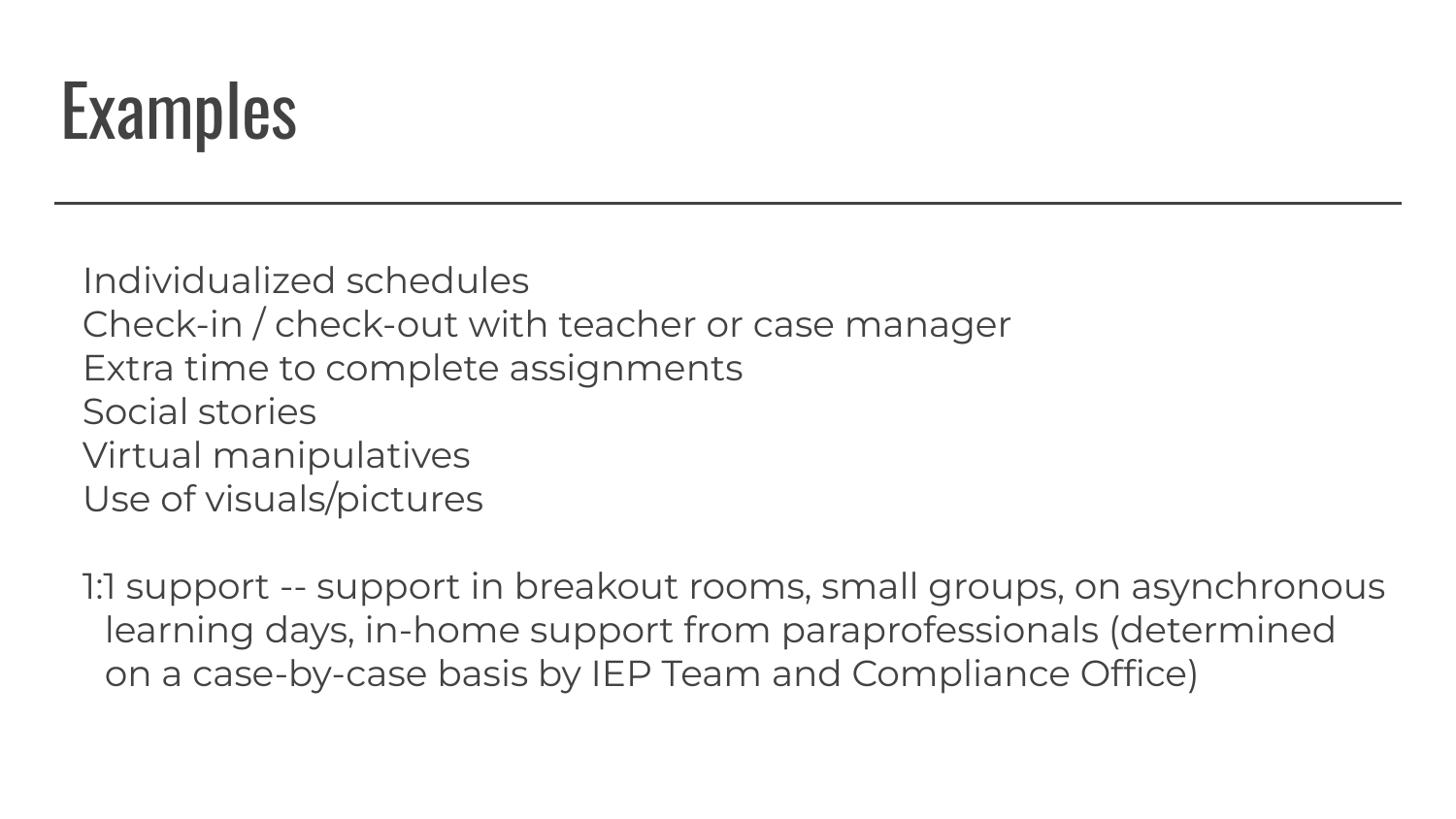

# Examples
Individualized schedules
Check-in / check-out with teacher or case manager
Extra time to complete assignments
Social stories
Virtual manipulatives
Use of visuals/pictures

1:1 support -- support in breakout rooms, small groups, on asynchronous learning days, in-home support from paraprofessionals (determined on a case-by-case basis by IEP Team and Compliance Office)